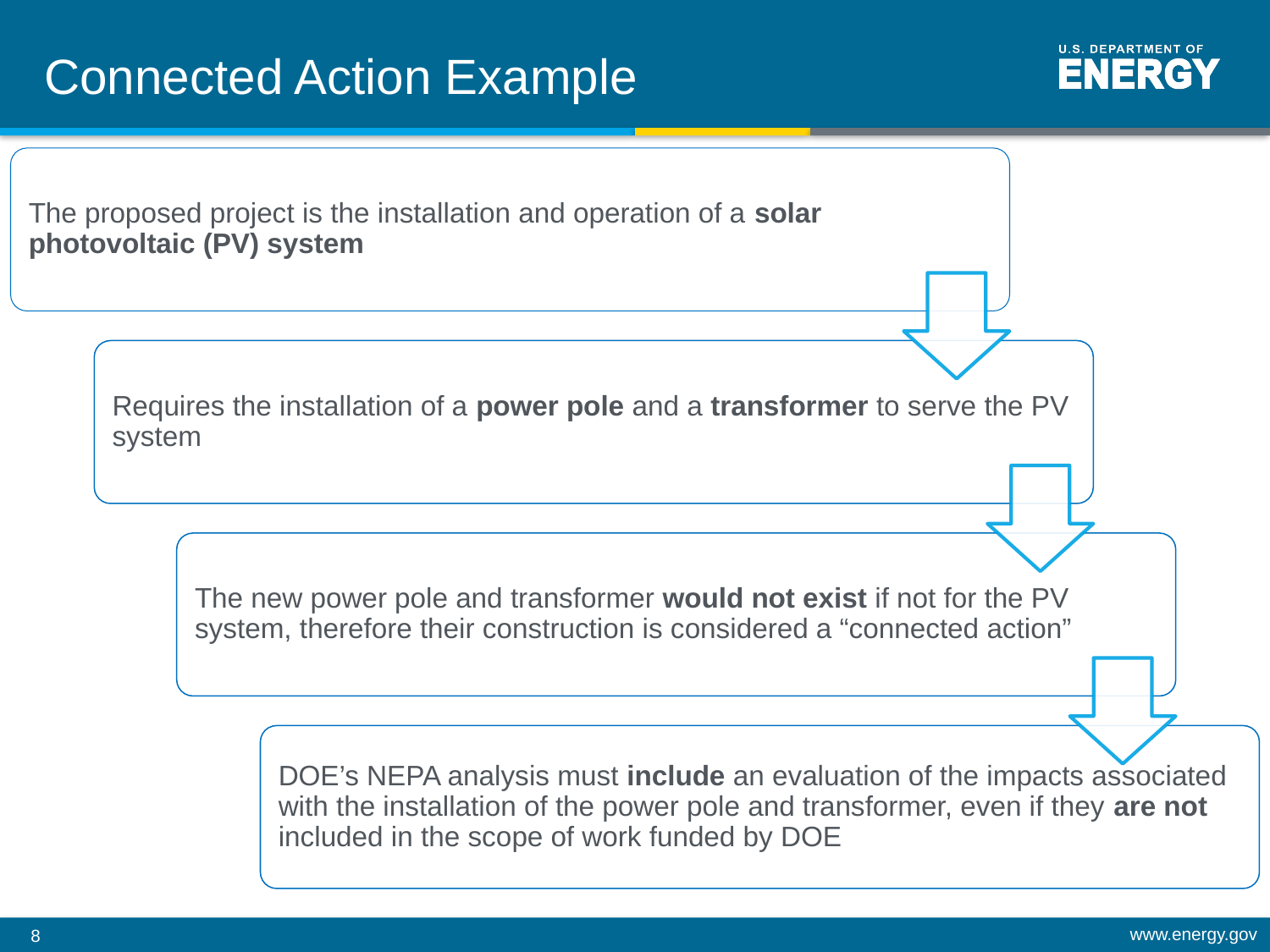

# Connected Action Example
The proposed project is the installation and operation of a solar photovoltaic (PV) system
Requires the installation of a power pole and a transformer to serve the PV system
The new power pole and transformer would not exist if not for the PV system, therefore their construction is considered a “connected action”
DOE’s NEPA analysis must include an evaluation of the impacts associated with the installation of the power pole and transformer, even if they are not included in the scope of work funded by DOE